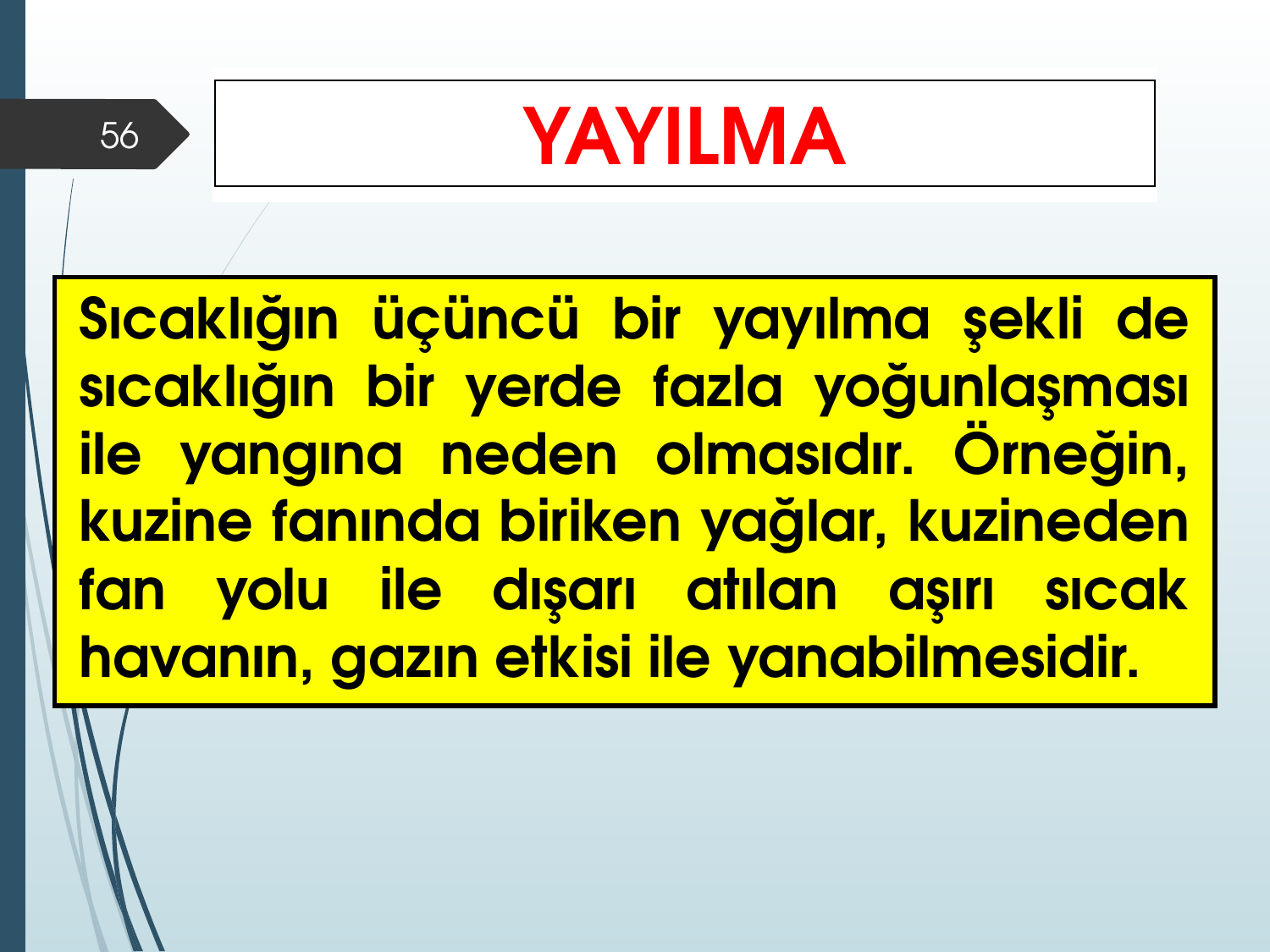

YAYILMA
56
Sıcaklığın üçüncü bir yayılma şekli de sıcaklığın bir yerde fazla yoğunlaşması ile yangına neden olmasıdır. Örneğin, kuzine fanında biriken yağlar, kuzineden fan yolu ile dışarı atılan aşırı sıcak havanın, gazın etkisi ile yanabilmesidir.